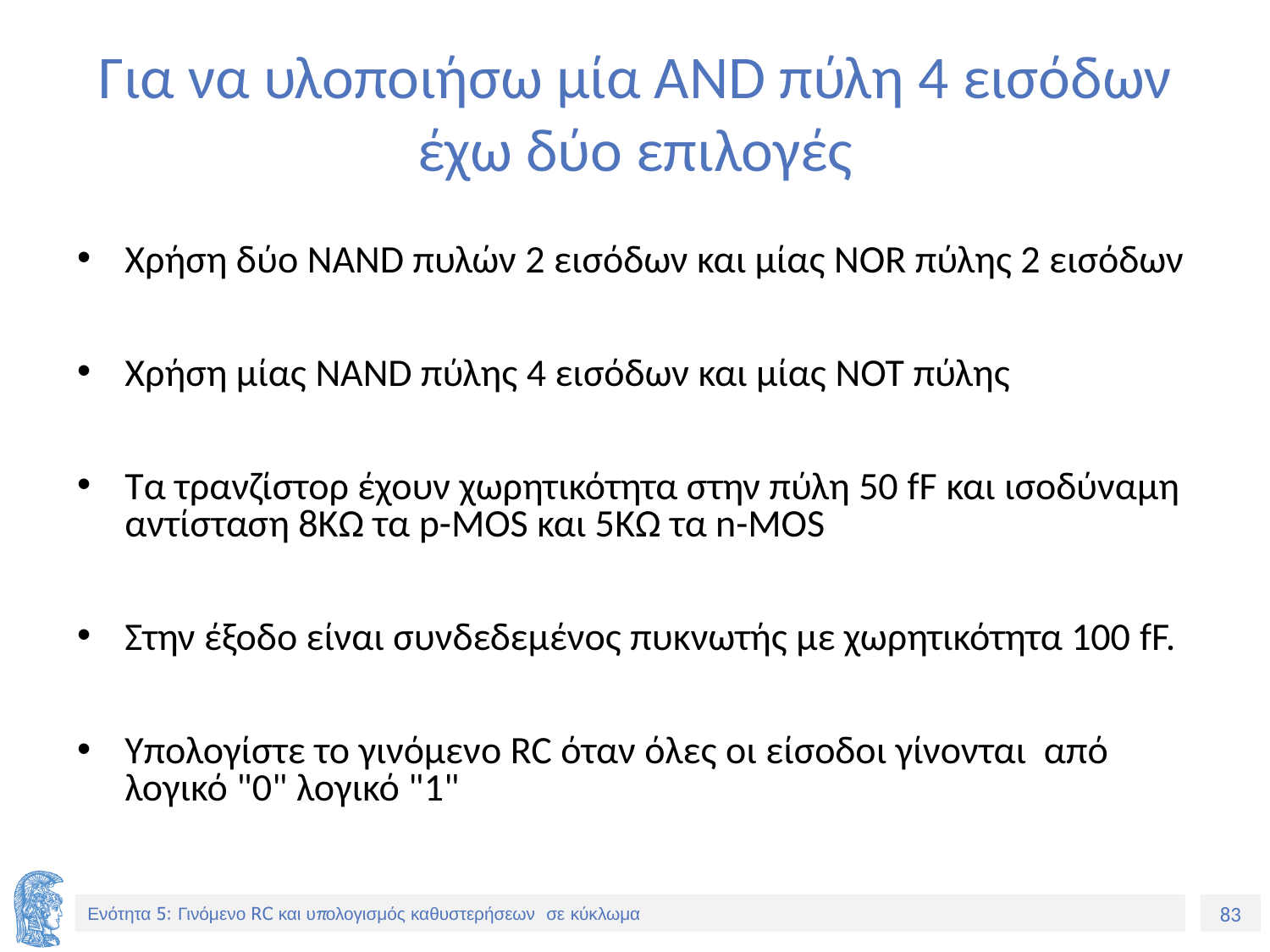

# Για να υλοποιήσω μία AND πύλη 4 εισόδων έχω δύο επιλογές
Χρήση δύο NAND πυλών 2 εισόδων και μίας NOR πύλης 2 εισόδων

Χρήση μίας NAND πύλης 4 εισόδων και μίας NOT πύλης

Τα τρανζίστορ έχουν χωρητικότητα στην πύλη 50 fF και ισοδύναμη αντίσταση 8KΩ τα p-MOS και 5KΩ τα n-MOS

Στην έξοδο είναι συνδεδεμένος πυκνωτής με χωρητικότητα 100 fF.

Υπολογίστε το γινόμενο RC όταν όλες οι είσοδοι γίνονται  από λογικό "0" λογικό "1"